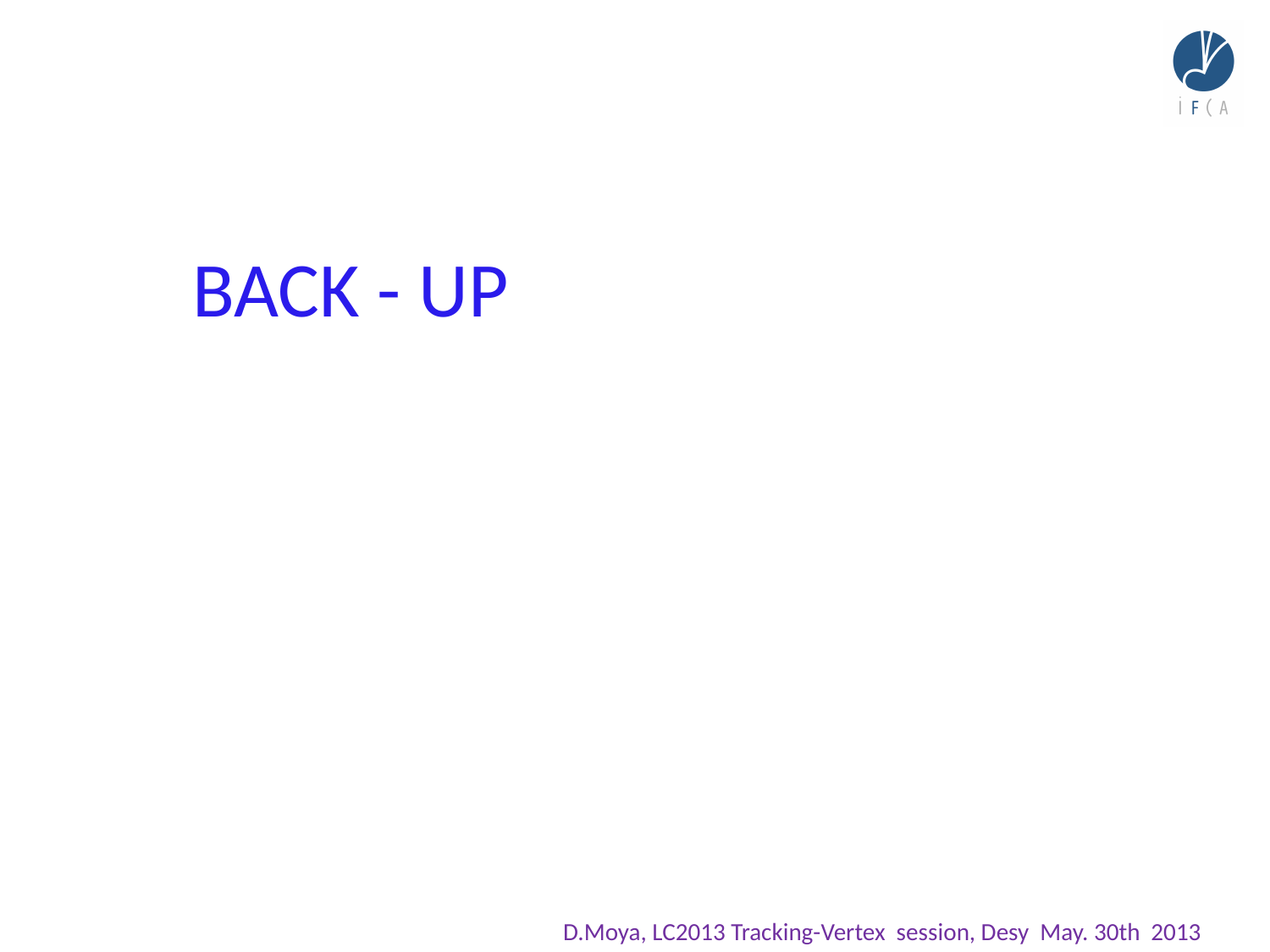

BACK - UP
D.Moya, LC2013 Tracking-Vertex  session, Desy  May. 30th  2013